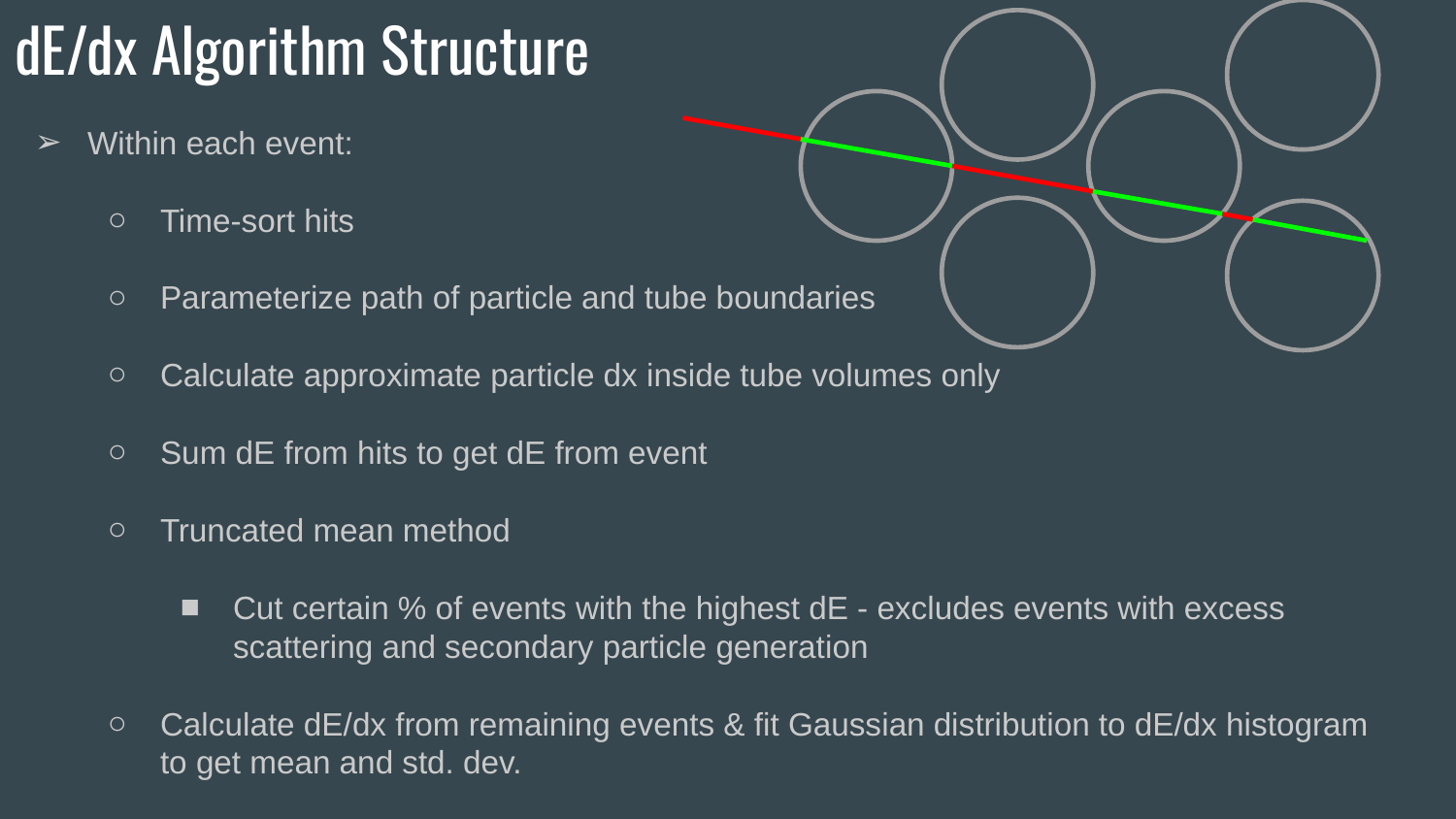

# dE/dx Algorithm Structure

Within each event:

Time-sort hits

Parameterize path of particle and tube boundaries

Calculate approximate particle dx inside tube volumes only

Sum dE from hits to get dE from event

Truncated mean method

Cut certain % of events with the highest dE - excludes events with excess scattering and secondary particle generation

Calculate dE/dx from remaining events & fit Gaussian distribution to dE/dx histogram to get mean and std. dev.